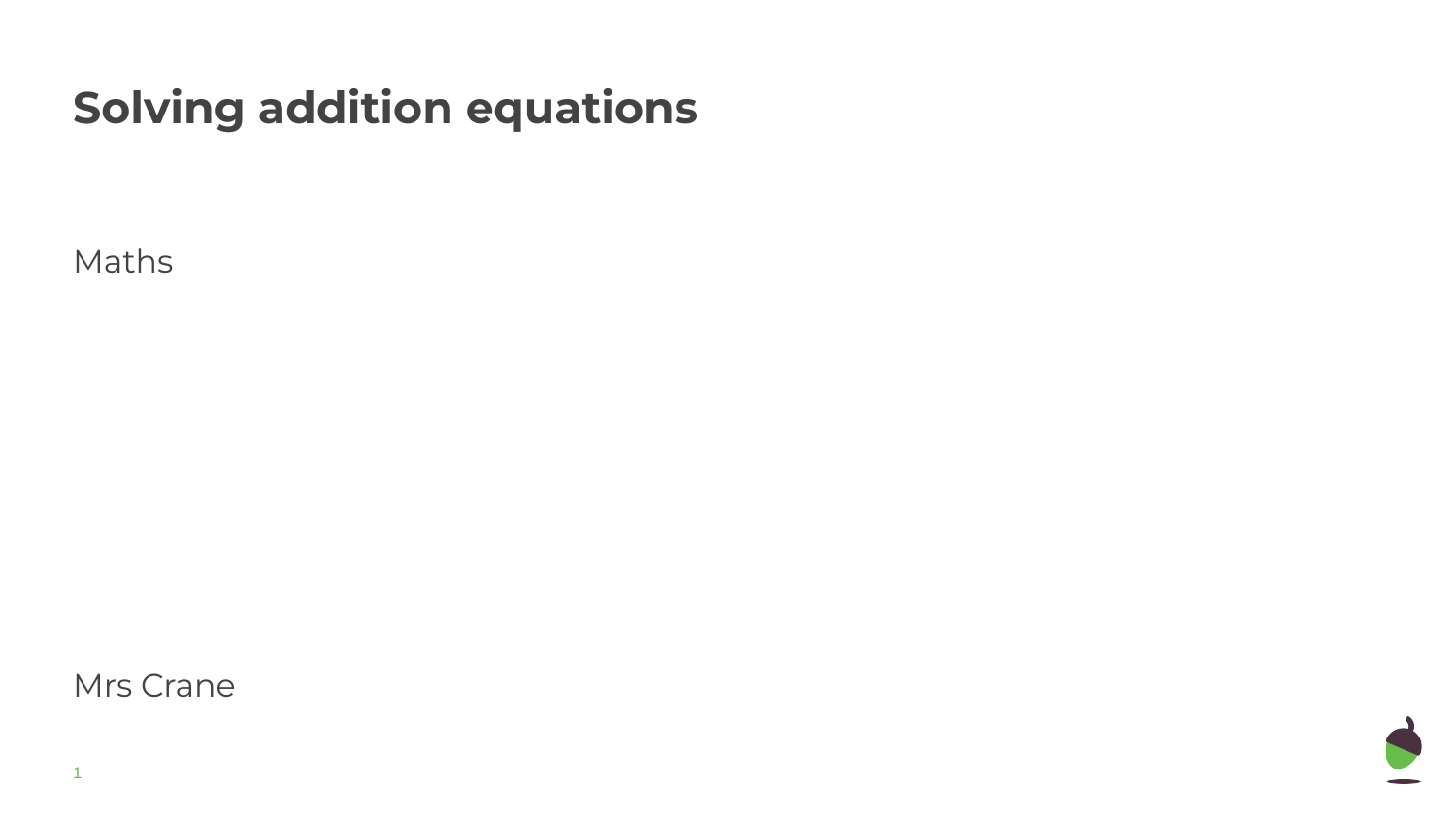

# Solving addition equations
Maths

Mrs Crane
1